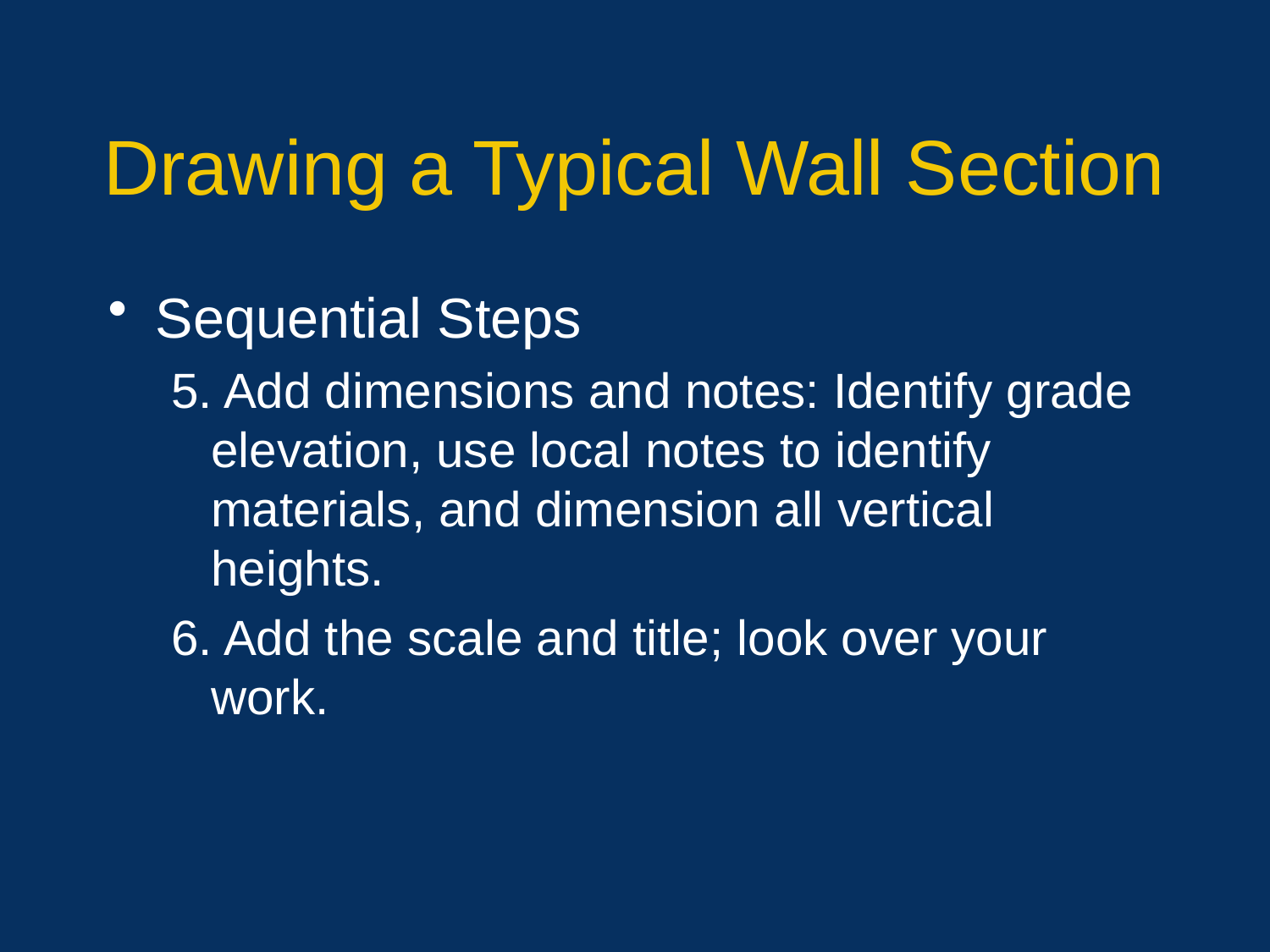

# Drawing a Typical Wall Section
Sequential Steps
5. Add dimensions and notes: Identify grade elevation, use local notes to identify materials, and dimension all vertical heights.
6. Add the scale and title; look over your work.
21